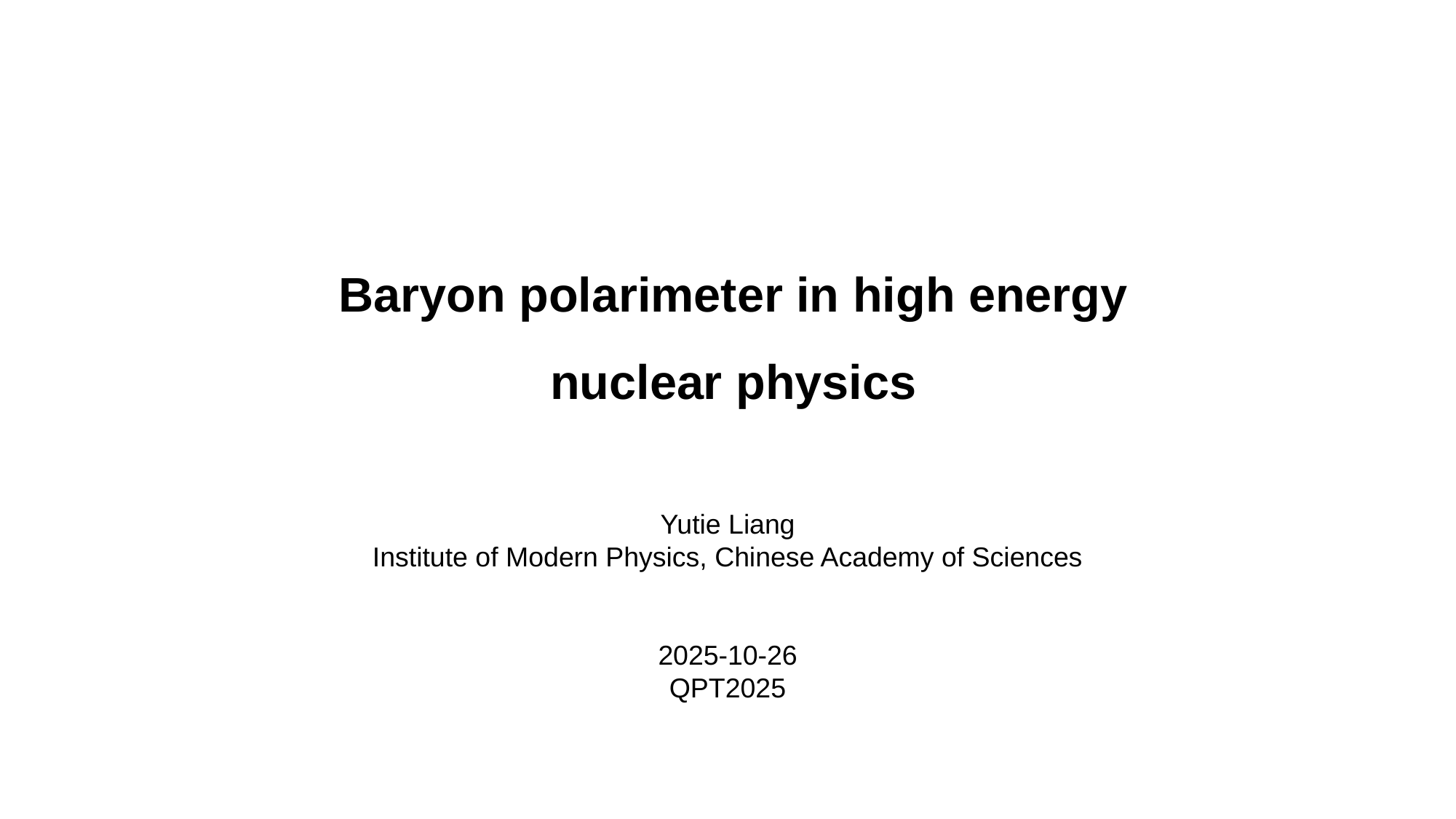

Baryon polarimeter in high energy nuclear physics
Yutie Liang
Institute of Modern Physics, Chinese Academy of Sciences

2025-10-26
QPT2025